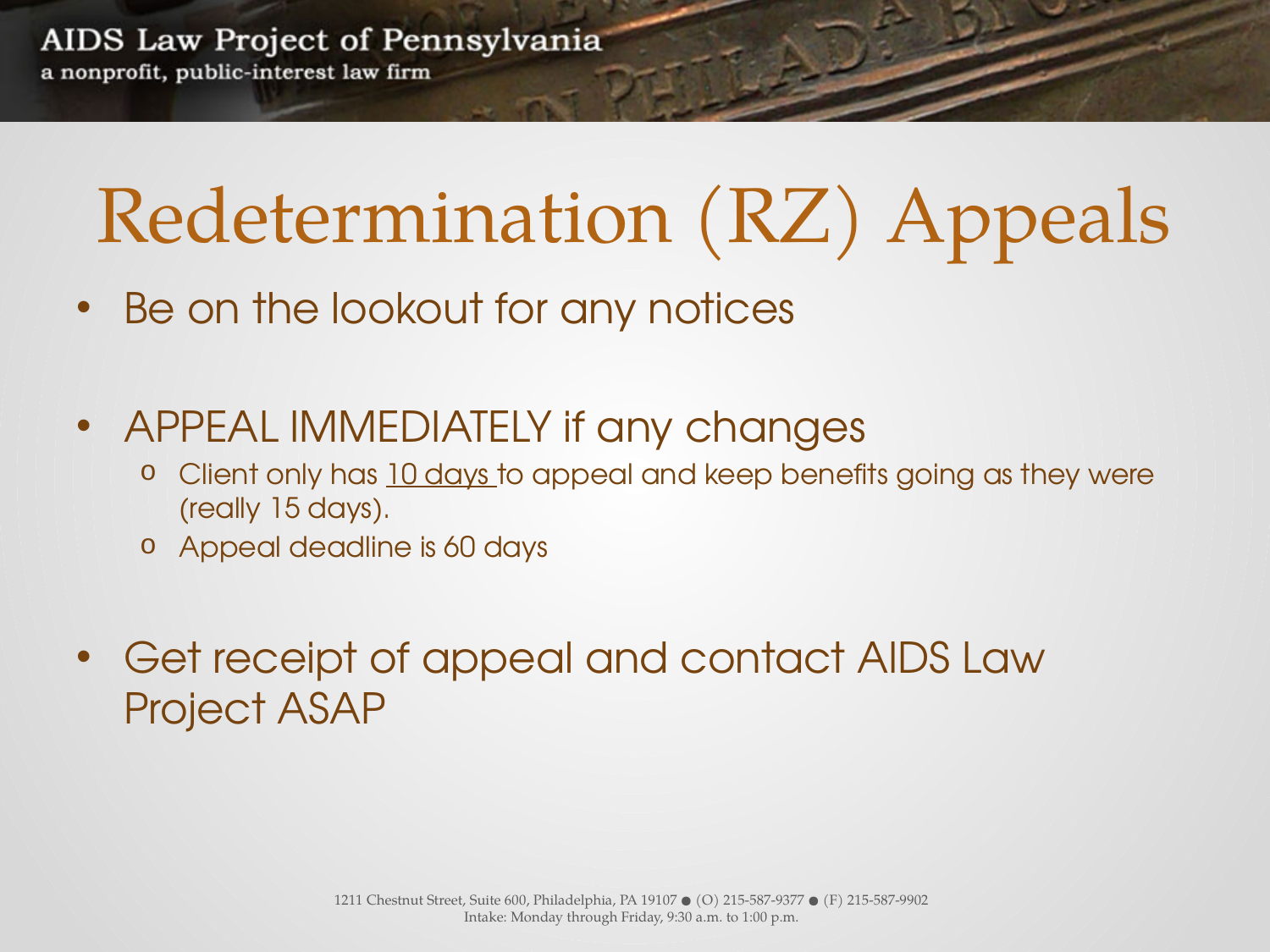

# Redetermination (RZ) Appeals
Be on the lookout for any notices

APPEAL IMMEDIATELY if any changes
Client only has 10 days to appeal and keep benefits going as they were (really 15 days).
Appeal deadline is 60 days

Get receipt of appeal and contact AIDS Law Project ASAP

1211 Chestnut Street, Suite 600, Philadelphia, PA 19107 ● (O) 215-587-9377 ● (F) 215-587-9902
Intake: Monday through Friday, 9:30 a.m. to 1:00 p.m.